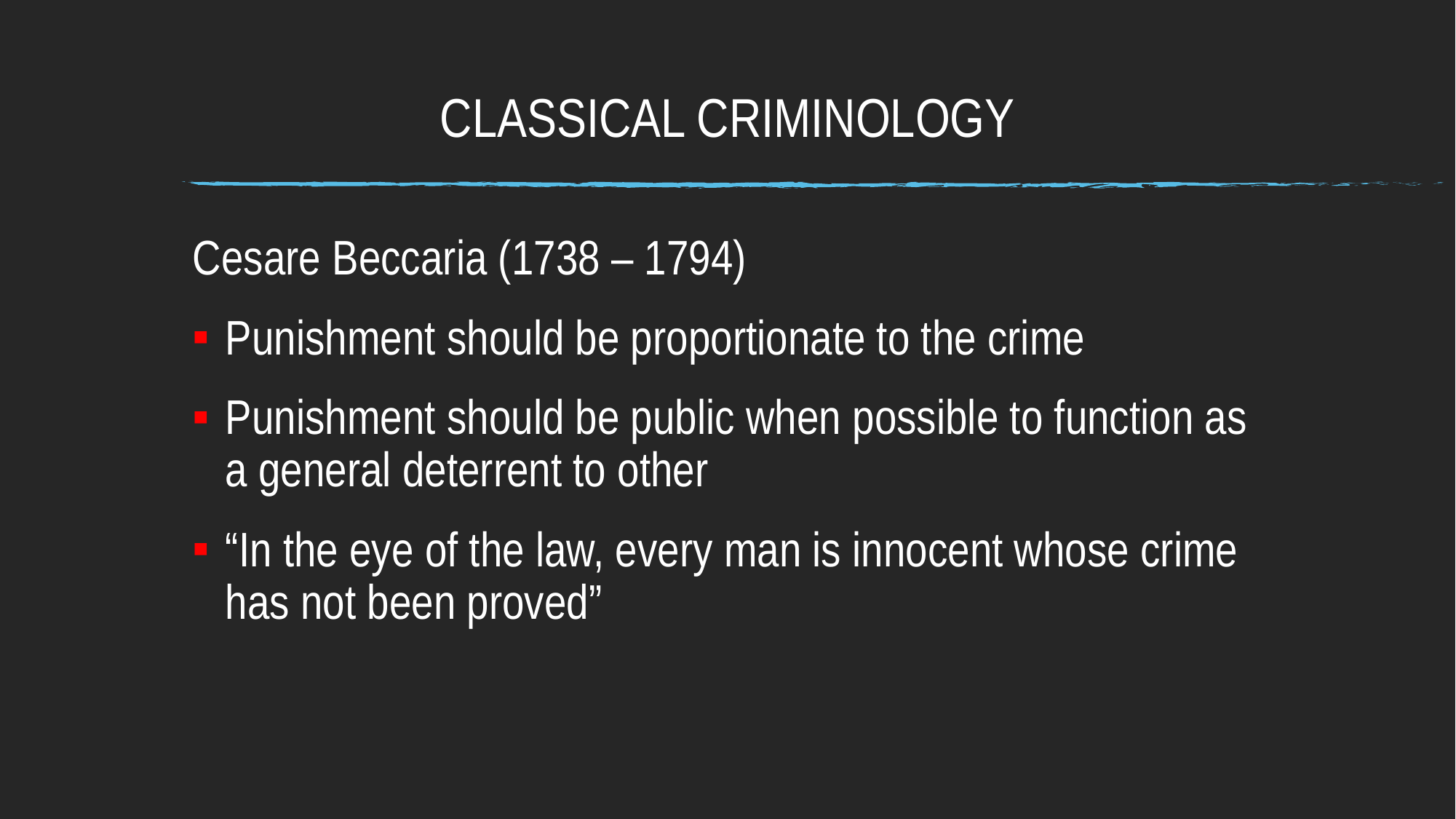

# CLASSICAL CRIMINOLOGY
Cesare Beccaria (1738 – 1794)
Punishment should be proportionate to the crime
Punishment should be public when possible to function as a general deterrent to other
“In the eye of the law, every man is innocent whose crime has not been proved”
Copyright @ 2019 Carolina Academic Press, LLC. All rights reserved.